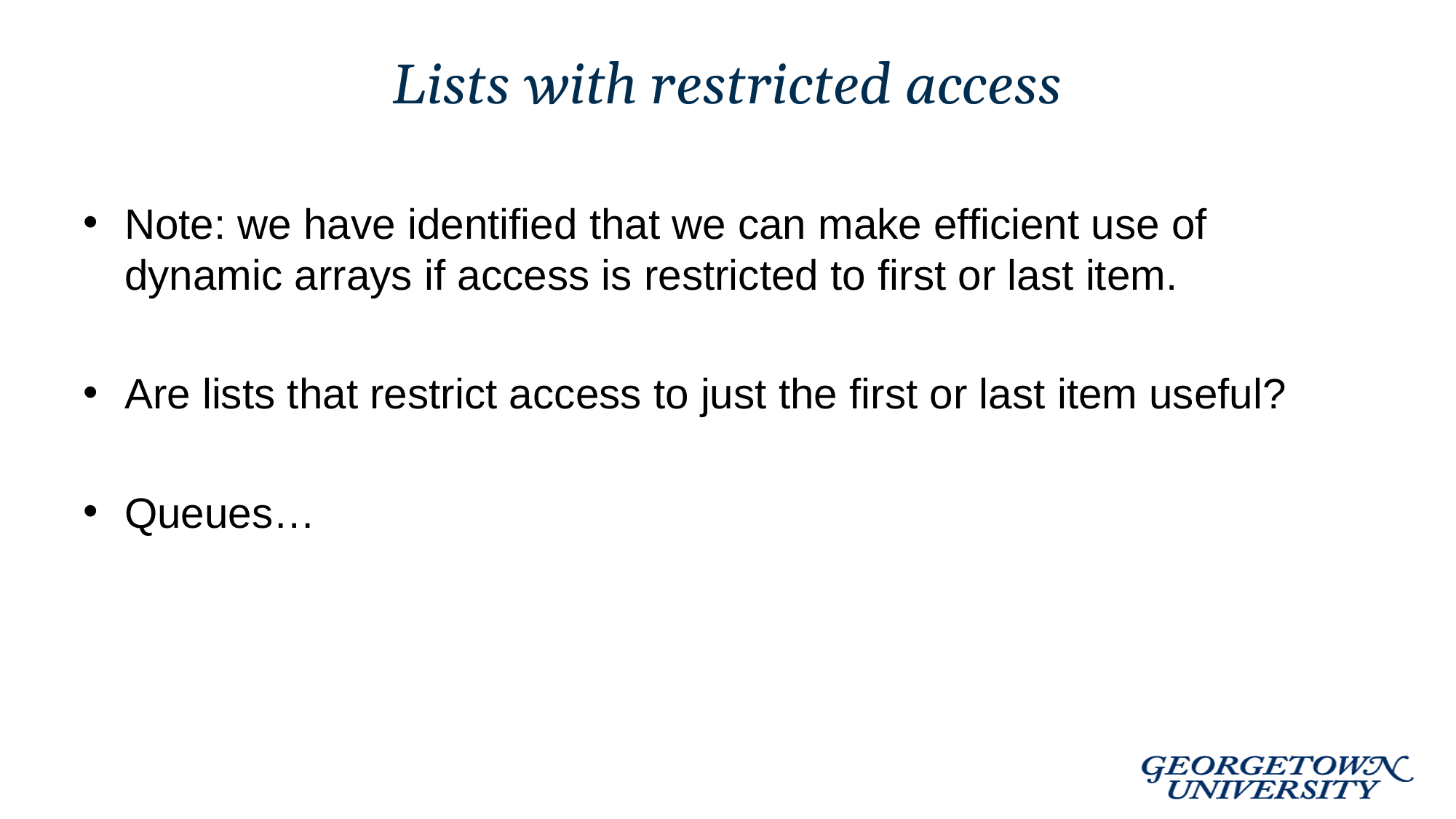

# Lists with restricted access
Note: we have identified that we can make efficient use of dynamic arrays if access is restricted to first or last item.

Are lists that restrict access to just the first or last item useful?

Queues…